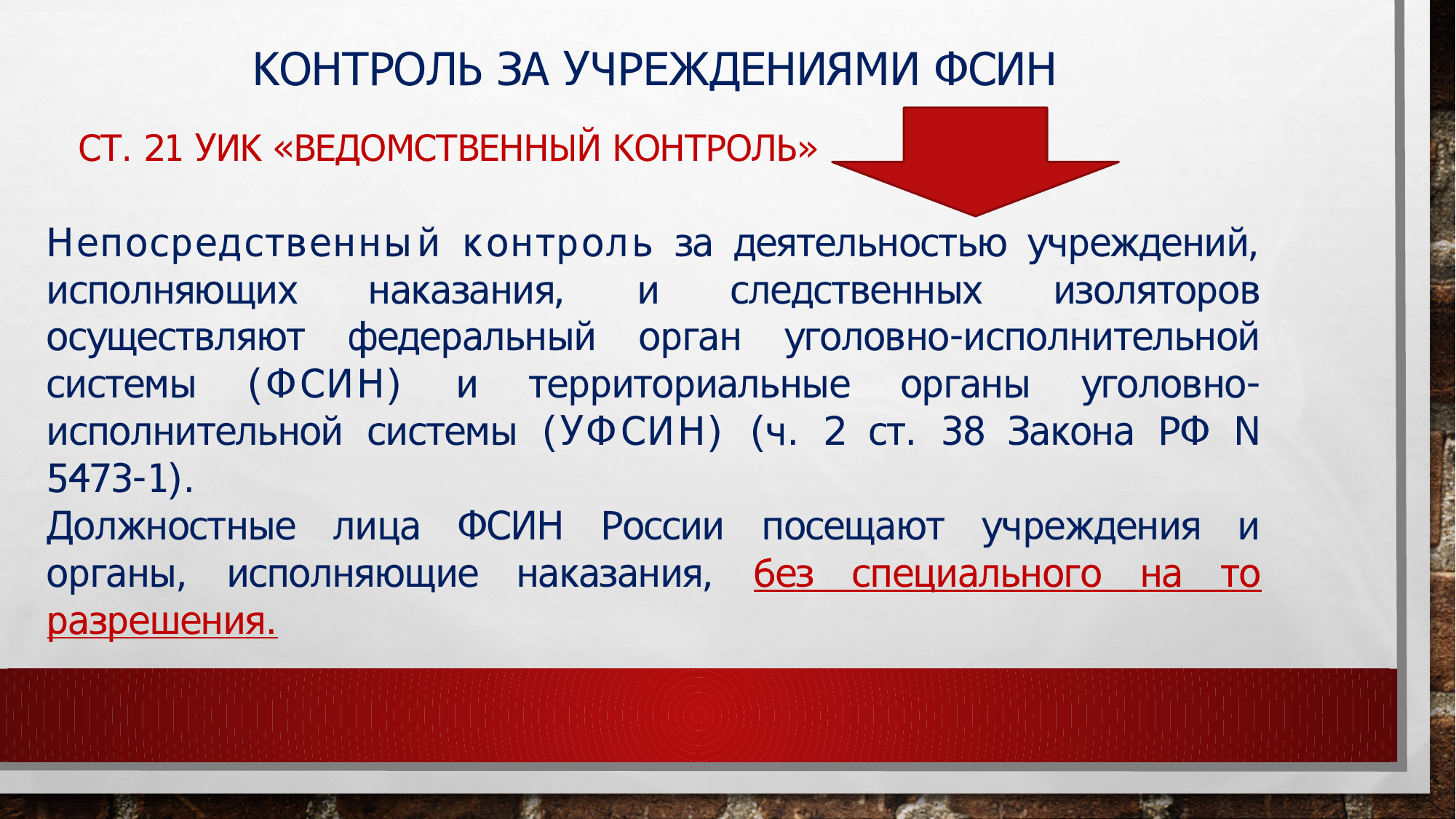

КОНТРОЛЬ ЗА УЧРЕЖДЕНИЯМИ ФСИН

СТ. 21 УИК «ВЕДОМСТВЕННЫЙ КОНТРОЛЬ»
Непосредственный контроль за деятельностью учреждений, исполняющих наказания, и следственных изоляторов осуществляют федеральный орган уголовно-исполнительной системы (ФСИН) и территориальные органы уголовно-исполнительной системы (УФСИН) (ч. 2 ст. 38 Закона РФ N 5473-1).
Должностные лица ФСИН России посещают учреждения и органы, исполняющие наказания, без специального на то разрешения.